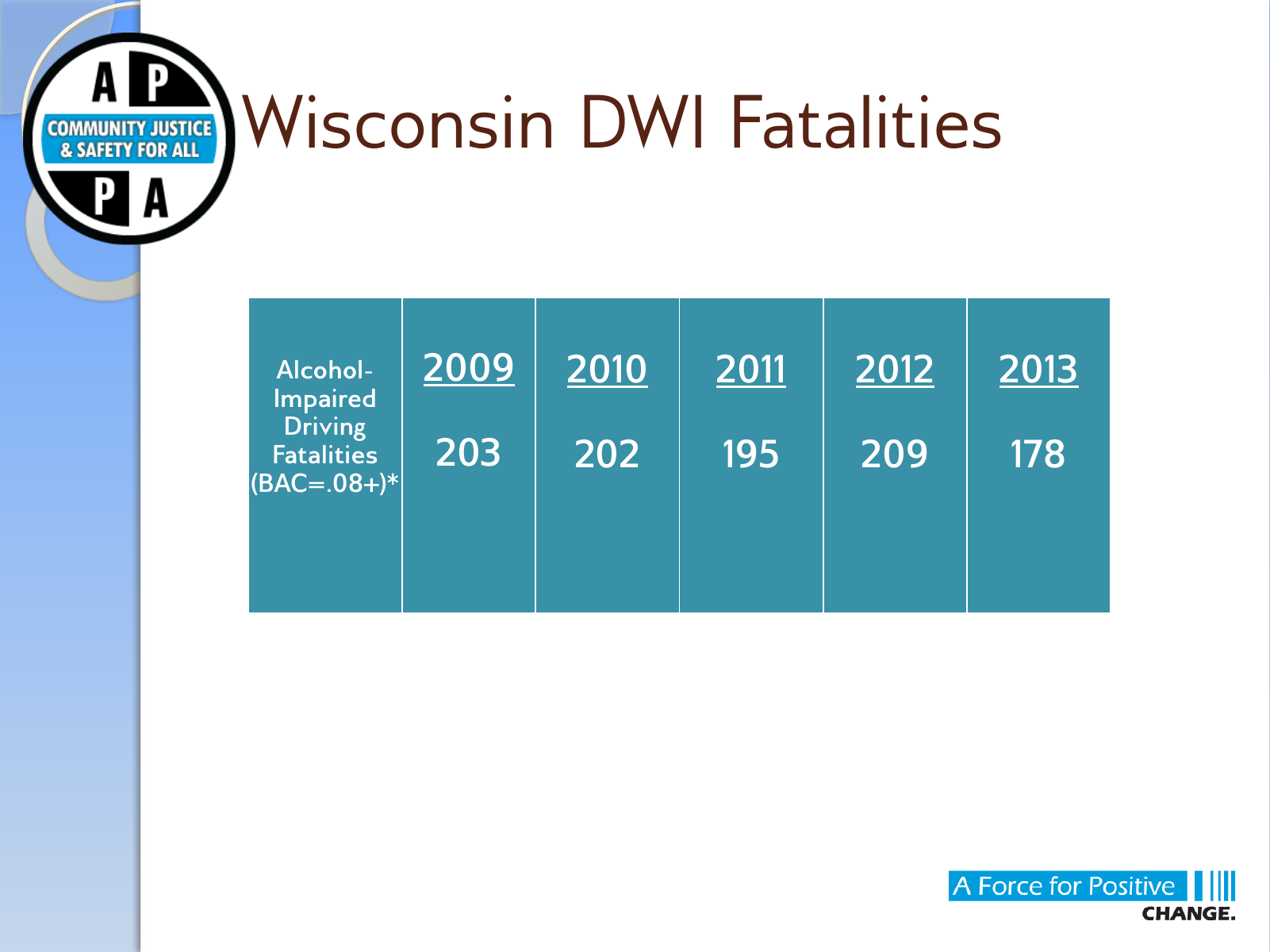

# Wisconsin DWI Fatalities
| Alcohol-Impaired Driving Fatalities (BAC=.08+)\* | 2009 203 | 2010 202 | 2011 195 | 2012 209 | 2013 178 |
| --- | --- | --- | --- | --- | --- |